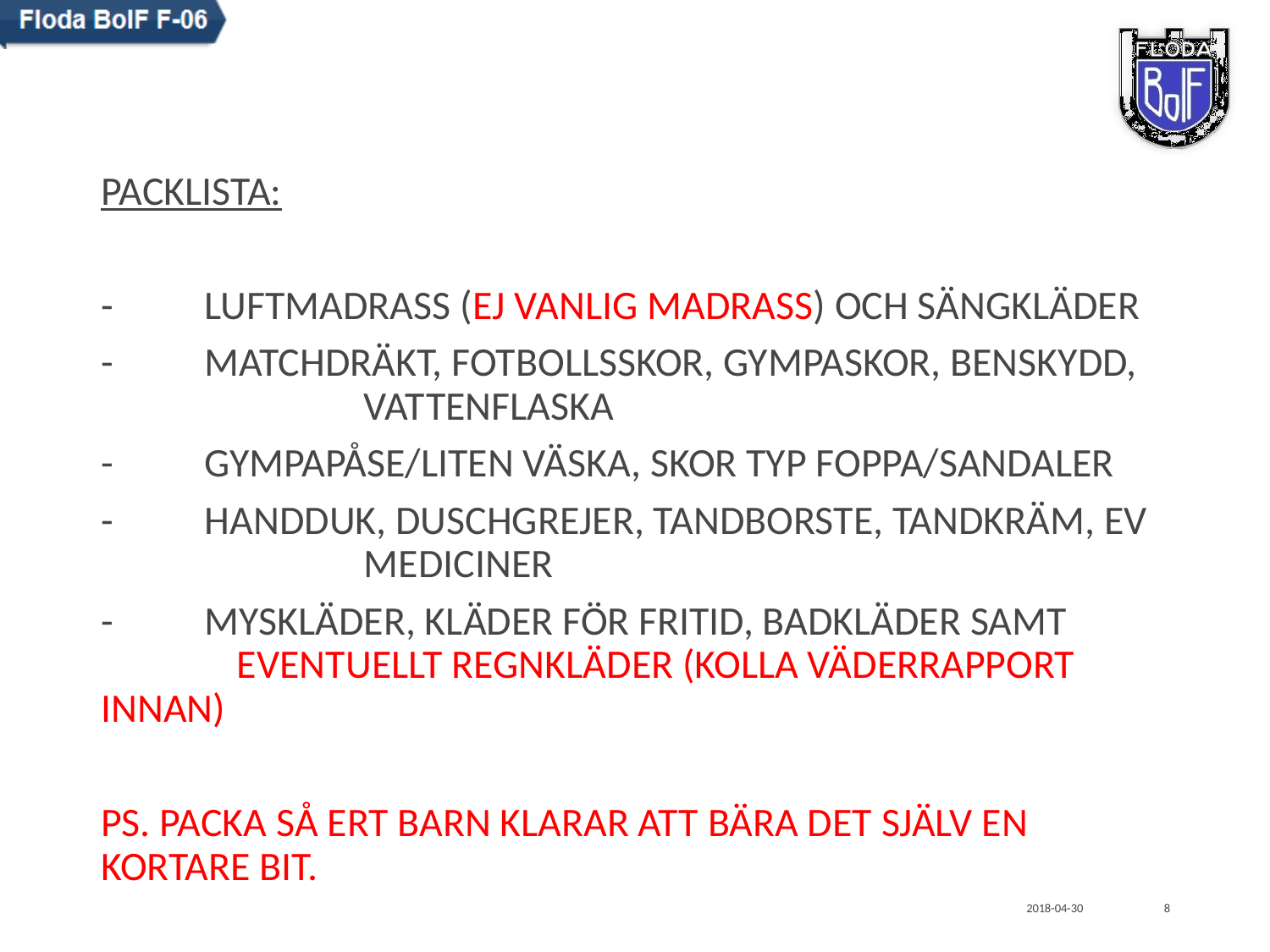

#
Packlista:

-          Luftmadrass (EJ vanlig madrass) och Sängkläder
-          Matchdräkt, fotbollsskor, gympaskor, benskydd, 	 	 vattenflaska
-          gympapåse/liten väska, skor typ foppa/sandaler
-          handduk, duschgrejer, tandborste, tandkräm, ev 	          	 mediciner
-          Myskläder, kläder för fritid, badkläder samt          	 eventuellt regnkläder (kolla väderrapport innan)

PS. Packa så ert barn klarar att bära det själv en kortare bit.

2018-04-30
8